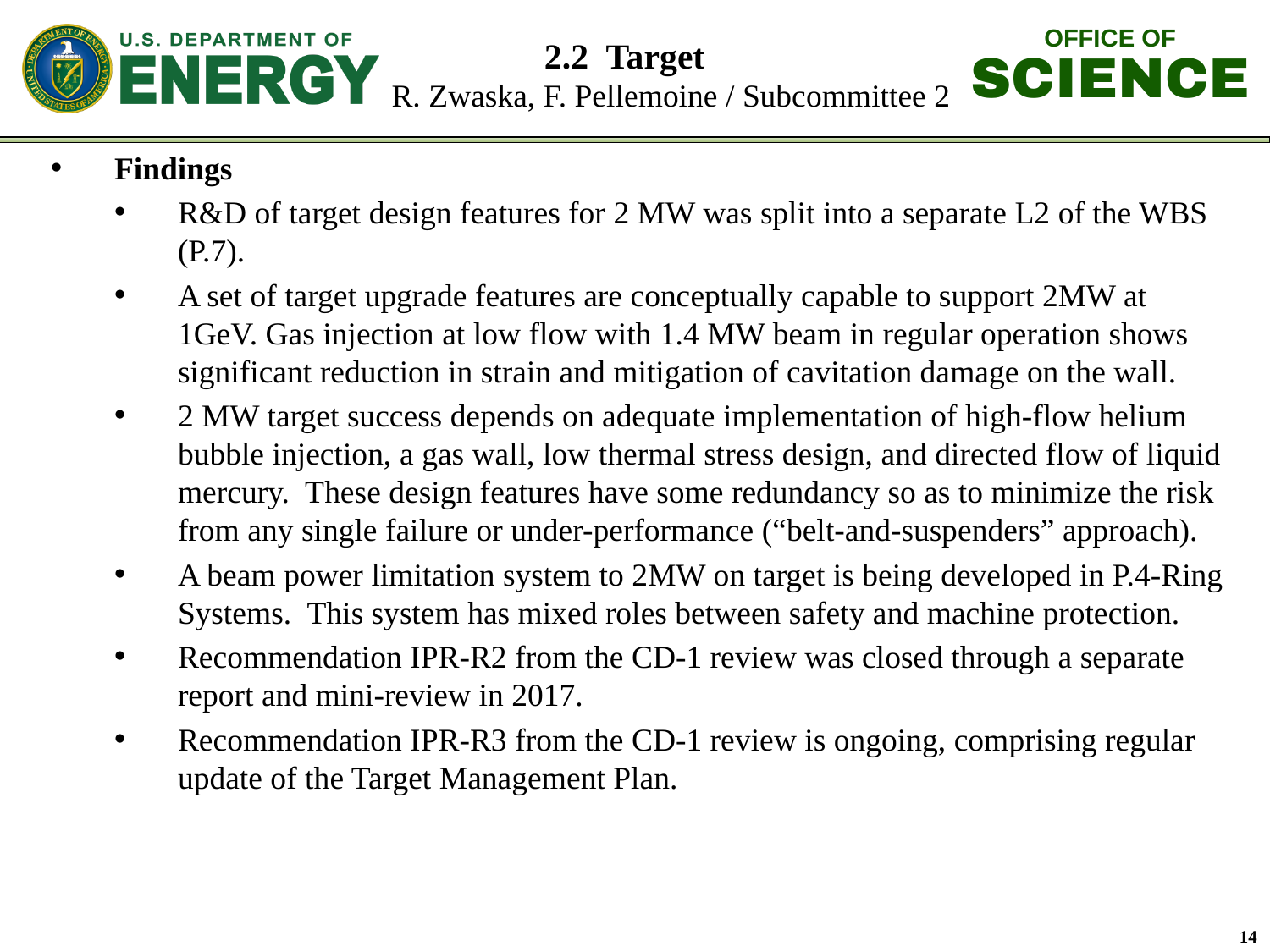

# 2.2  Target R. Zwaska, F. Pellemoine / Subcommittee 2
Findings
R&D of target design features for 2 MW was split into a separate L2 of the WBS (P.7).
A set of target upgrade features are conceptually capable to support 2MW at 1GeV. Gas injection at low flow with 1.4 MW beam in regular operation shows significant reduction in strain and mitigation of cavitation damage on the wall.
2 MW target success depends on adequate implementation of high-flow helium bubble injection, a gas wall, low thermal stress design, and directed flow of liquid mercury.  These design features have some redundancy so as to minimize the risk from any single failure or under-performance (“belt-and-suspenders” approach).
A beam power limitation system to 2MW on target is being developed in P.4-Ring Systems.  This system has mixed roles between safety and machine protection.
Recommendation IPR-R2 from the CD-1 review was closed through a separate report and mini-review in 2017.
Recommendation IPR-R3 from the CD-1 review is ongoing, comprising regular update of the Target Management Plan.
14